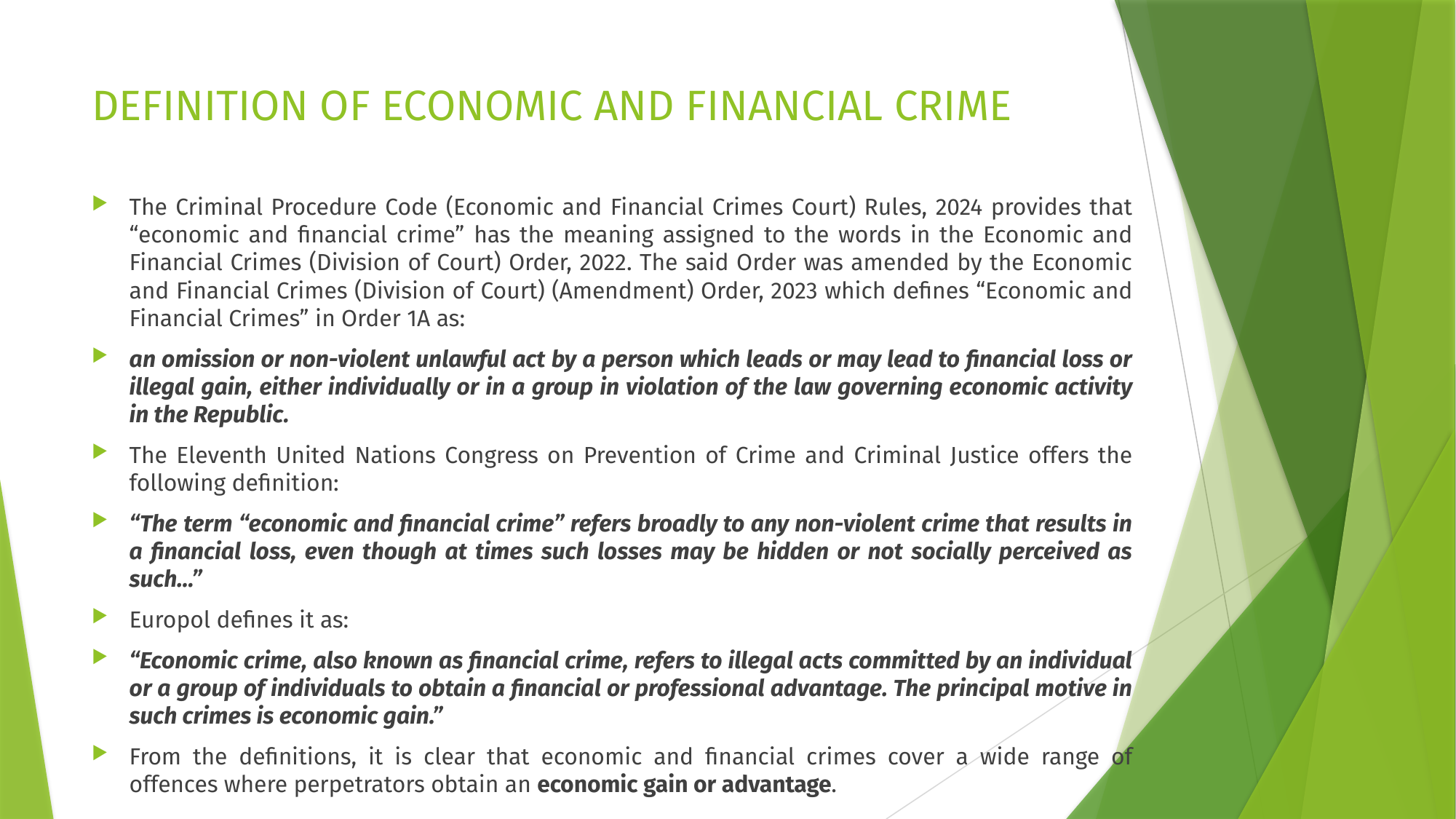

# DEFINITION OF ECONOMIC AND FINANCIAL CRIME
The Criminal Procedure Code (Economic and Financial Crimes Court) Rules, 2024 provides that “economic and financial crime” has the meaning assigned to the words in the Economic and Financial Crimes (Division of Court) Order, 2022. The said Order was amended by the Economic and Financial Crimes (Division of Court) (Amendment) Order, 2023 which defines “Economic and Financial Crimes” in Order 1A as:
an omission or non-violent unlawful act by a person which leads or may lead to financial loss or illegal gain, either individually or in a group in violation of the law governing economic activity in the Republic.
The Eleventh United Nations Congress on Prevention of Crime and Criminal Justice offers the following definition:
“The term “economic and financial crime” refers broadly to any non-violent crime that results in a financial loss, even though at times such losses may be hidden or not socially perceived as such…”
Europol defines it as:
“Economic crime, also known as financial crime, refers to illegal acts committed by an individual or a group of individuals to obtain a financial or professional advantage. The principal motive in such crimes is economic gain.”
From the definitions, it is clear that economic and financial crimes cover a wide range of offences where perpetrators obtain an economic gain or advantage.